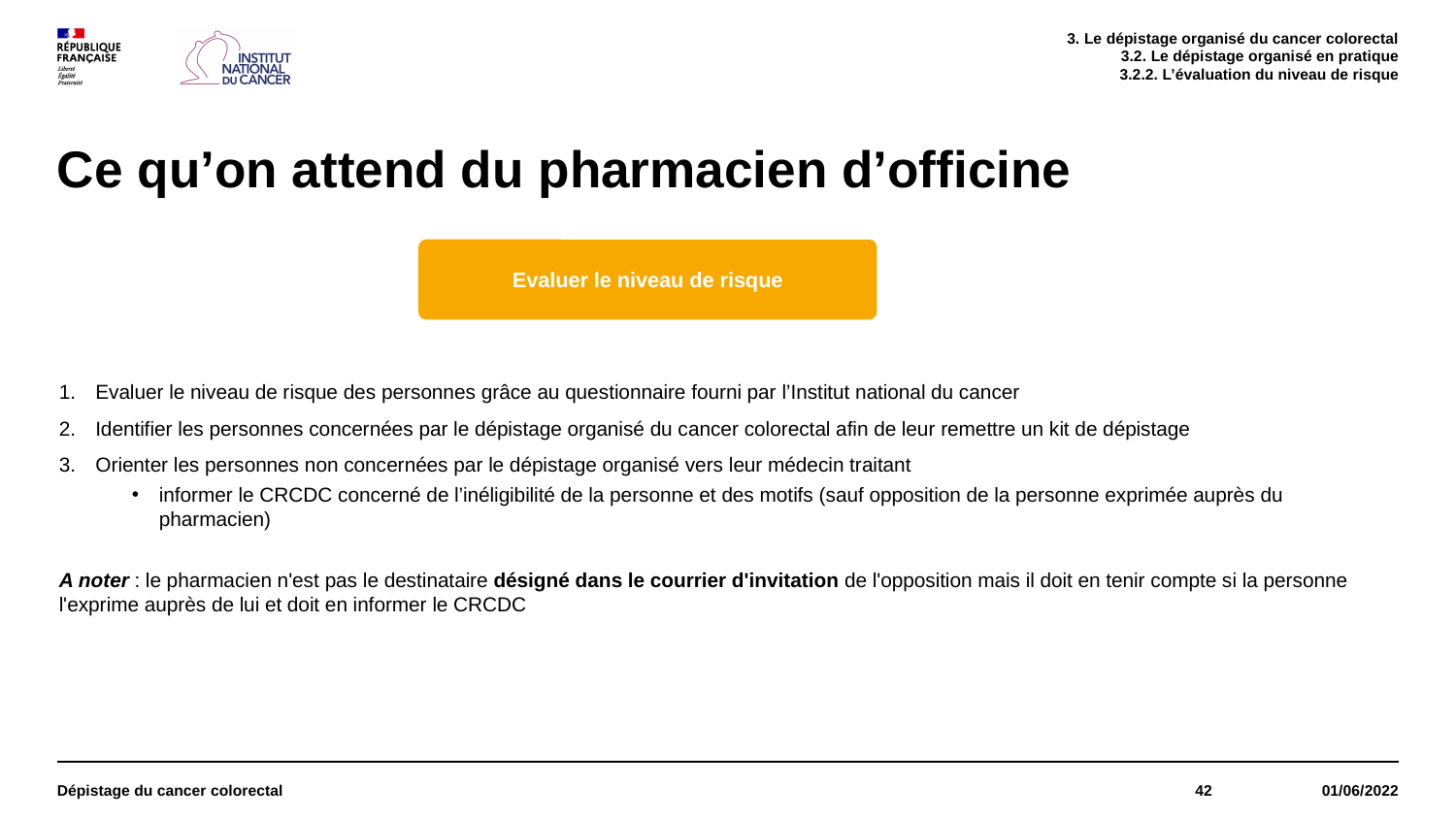

3. Le dépistage organisé du cancer colorectal
3.2. Le dépistage organisé en pratique
3.2.2. L’évaluation du niveau de risque
# Ce qu’on attend du pharmacien d’officine

Evaluer le niveau de risque
Evaluer le niveau de risque des personnes grâce au questionnaire fourni par l’Institut national du cancer
Identifier les personnes concernées par le dépistage organisé du cancer colorectal afin de leur remettre un kit de dépistage
Orienter les personnes non concernées par le dépistage organisé vers leur médecin traitant
informer le CRCDC concerné de l’inéligibilité de la personne et des motifs (sauf opposition de la personne exprimée auprès du pharmacien)

A noter : le pharmacien n'est pas le destinataire désigné dans le courrier d'invitation de l'opposition mais il doit en tenir compte si la personne l'exprime auprès de lui et doit en informer le CRCDC

Dépistage du cancer colorectal
42
01/06/2022